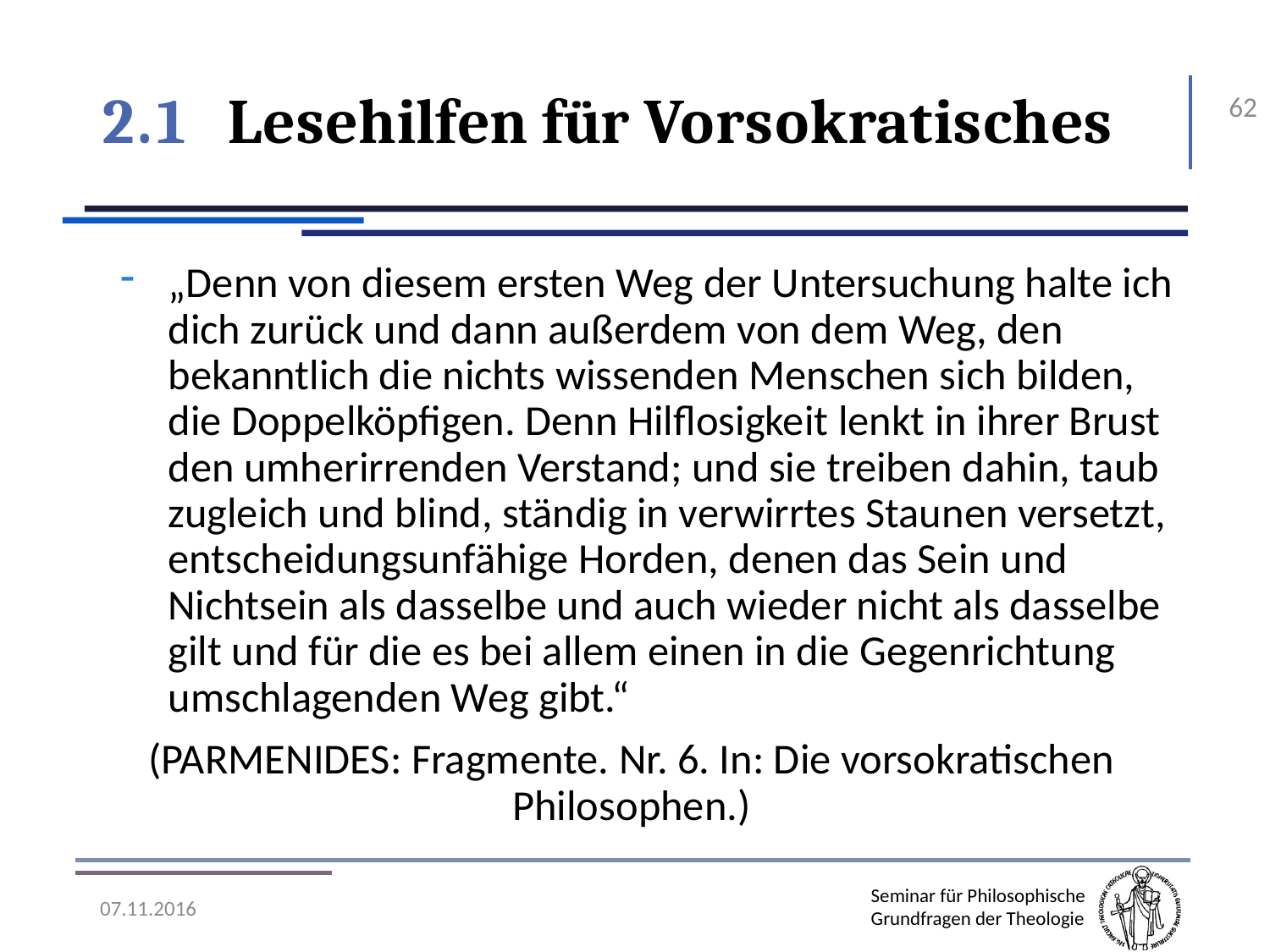

# 2.1	Lesehilfen für Vorsokratisches
62
„Denn von diesem ersten Weg der Untersuchung halte ich dich zurück und dann außerdem von dem Weg, den bekanntlich die nichts wissenden Menschen sich bilden, die Doppelköpfigen. Denn Hilflosigkeit lenkt in ihrer Brust den umherirrenden Verstand; und sie treiben dahin, taub zugleich und blind, ständig in verwirrtes Staunen versetzt, entscheidungsunfähige Horden, denen das Sein und Nichtsein als dasselbe und auch wieder nicht als dasselbe gilt und für die es bei allem einen in die Gegenrichtung umschlagenden Weg gibt.“
(Parmenides: Fragmente. Nr. 6. In: Die vorsokratischen Philosophen.)

07.11.2016